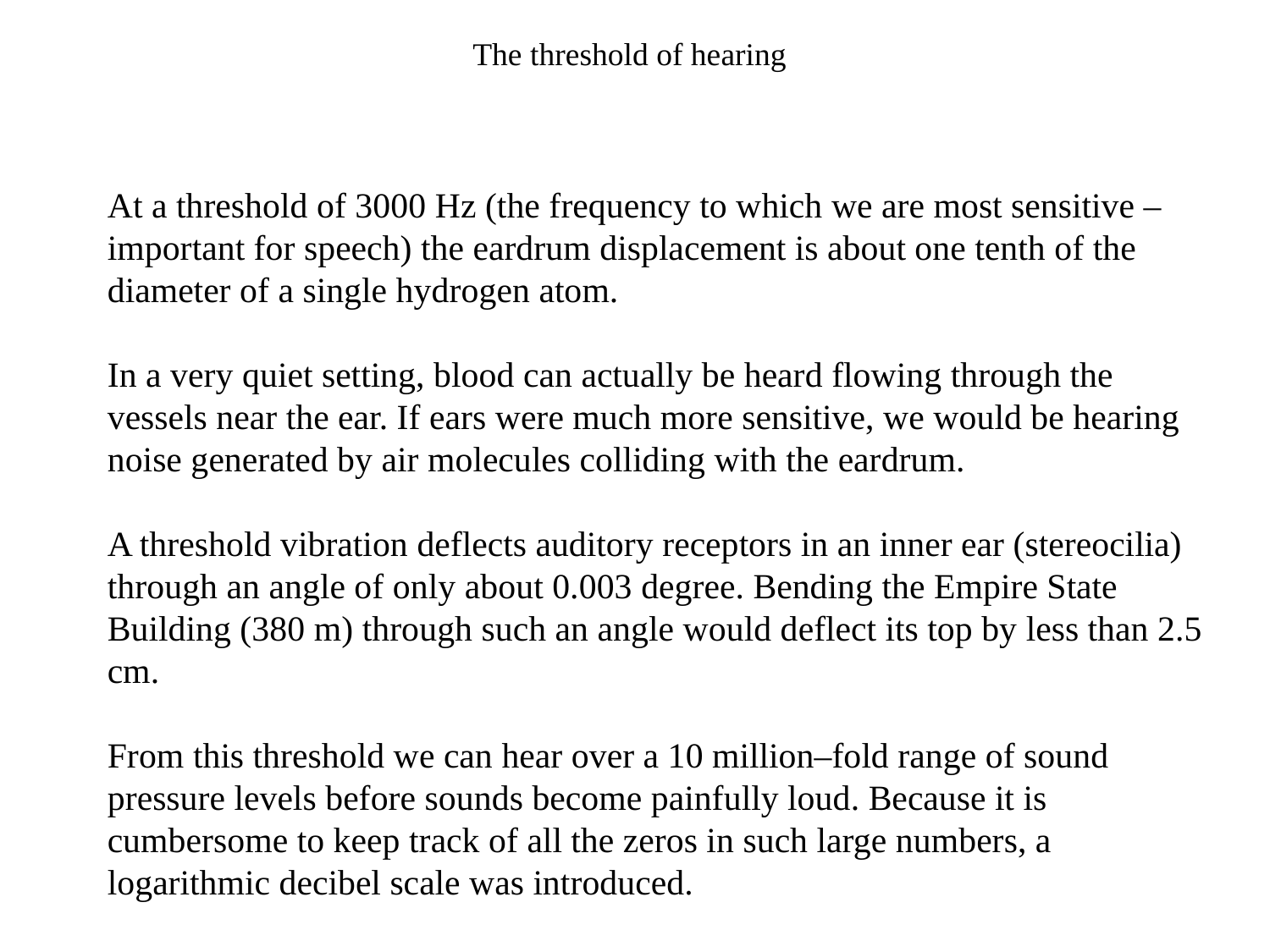

# The threshold of hearing
At a threshold of 3000 Hz (the frequency to which we are most sensitive – important for speech) the eardrum displacement is about one tenth of the diameter of a single hydrogen atom.

In a very quiet setting, blood can actually be heard flowing through the vessels near the ear. If ears were much more sensitive, we would be hearing noise generated by air molecules colliding with the eardrum.

A threshold vibration deflects auditory receptors in an inner ear (stereocilia) through an angle of only about 0.003 degree. Bending the Empire State Building (380 m) through such an angle would deflect its top by less than 2.5 cm.

From this threshold we can hear over a 10 million–fold range of sound pressure levels before sounds become painfully loud. Because it is cumbersome to keep track of all the zeros in such large numbers, a logarithmic decibel scale was introduced.